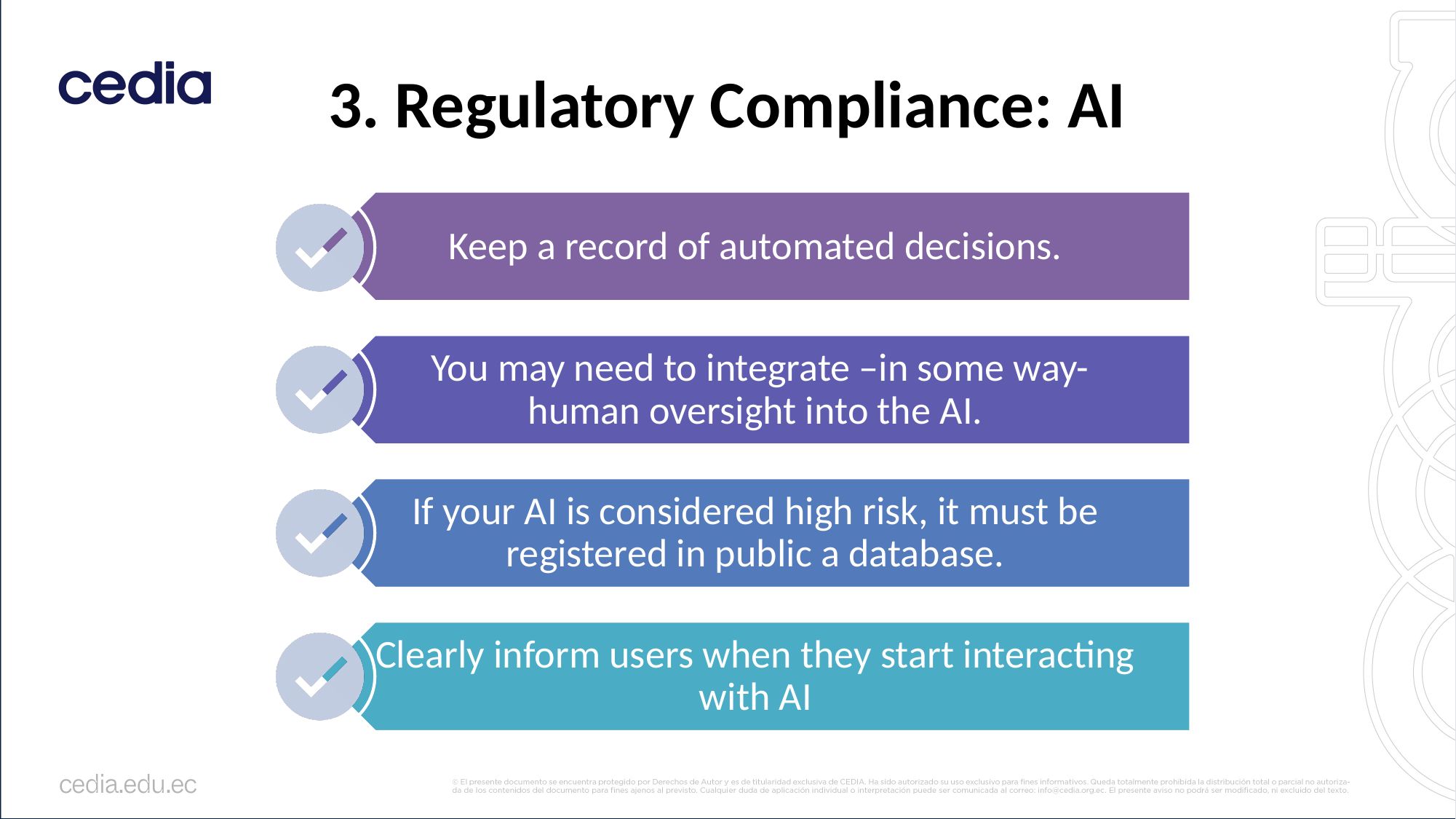

# 3. Regulatory Compliance: AI
Keep a record of automated decisions.
 You may need to integrate –in some way- human oversight into the AI.
If your AI is considered high risk, it must be registered in public a database.
Clearly inform users when they start interacting with AI